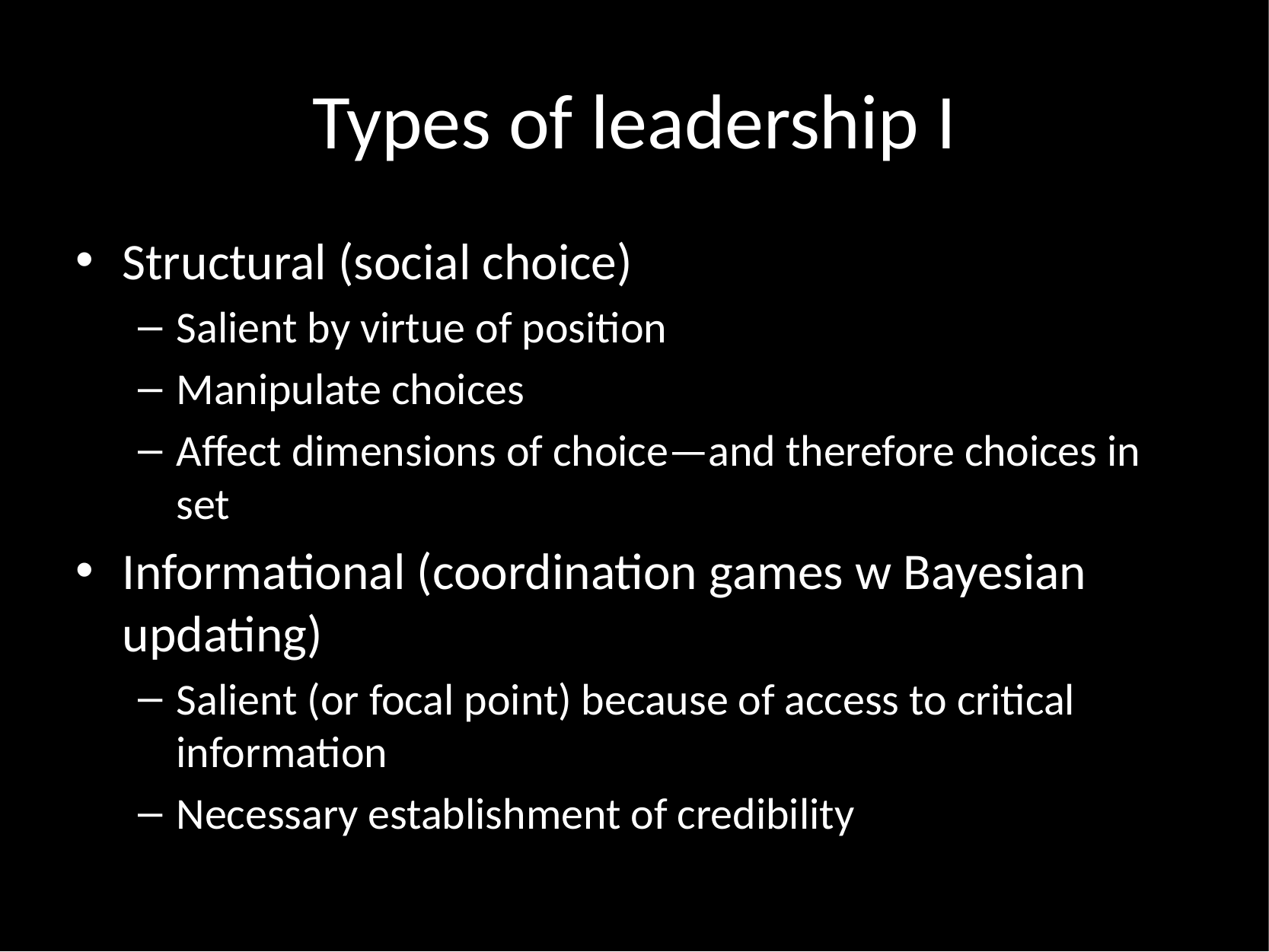

# Types of leadership I
Structural (social choice)
Salient by virtue of position
Manipulate choices
Affect dimensions of choice—and therefore choices in set
Informational (coordination games w Bayesian updating)
Salient (or focal point) because of access to critical information
Necessary establishment of credibility